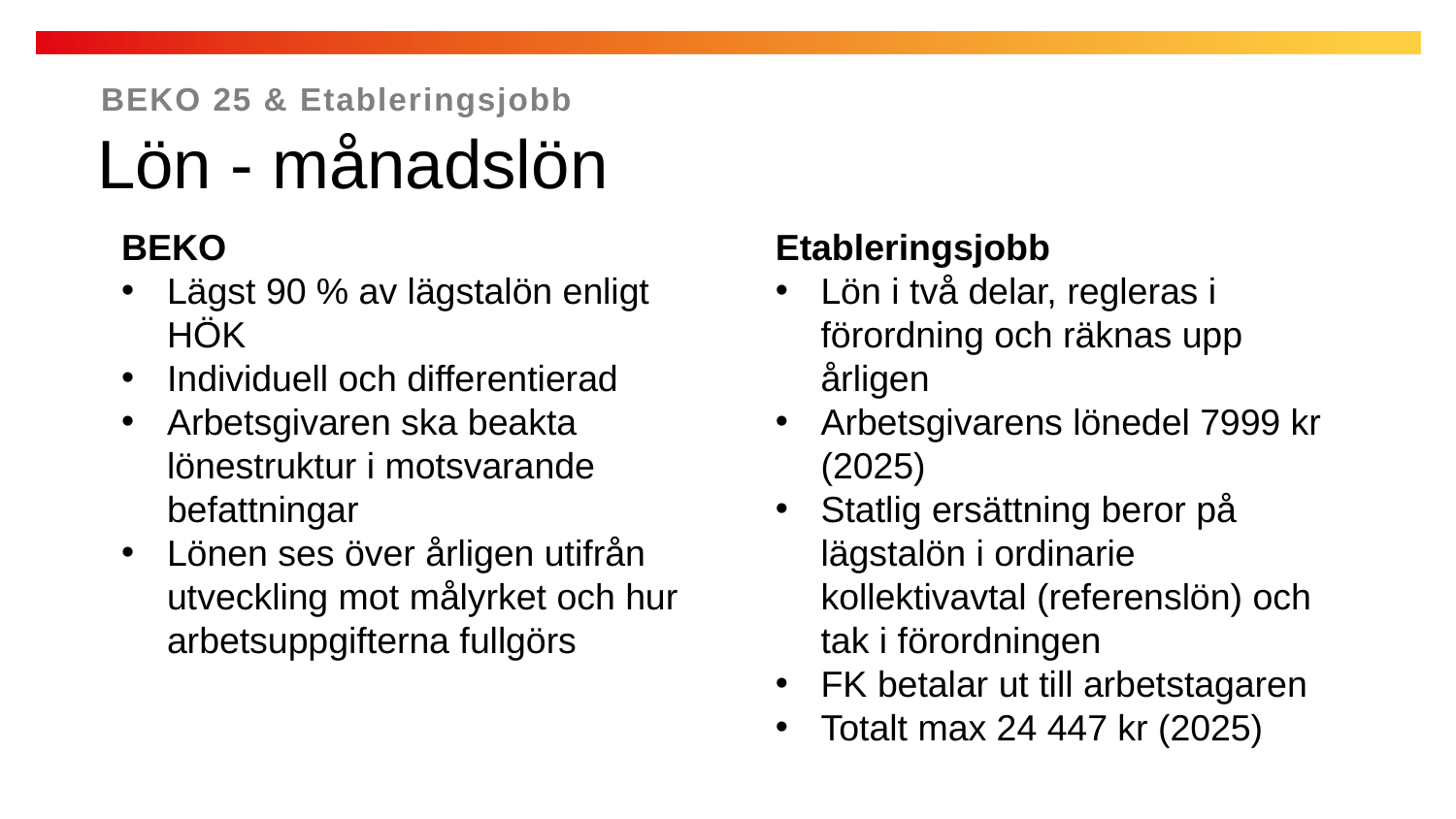

BEKO 25 & Etableringsjobb
Lön - månadslön
BEKO
Lägst 90 % av lägstalön enligt HÖK
Individuell och differentierad
Arbetsgivaren ska beakta lönestruktur i motsvarande befattningar
Lönen ses över årligen utifrån utveckling mot målyrket och hur arbetsuppgifterna fullgörs
Etableringsjobb
Lön i två delar, regleras i förordning och räknas upp årligen
Arbetsgivarens lönedel 7999 kr (2025)
Statlig ersättning beror på lägstalön i ordinarie kollektivavtal (referenslön) och tak i förordningen
FK betalar ut till arbetstagaren
Totalt max 24 447 kr (2025)